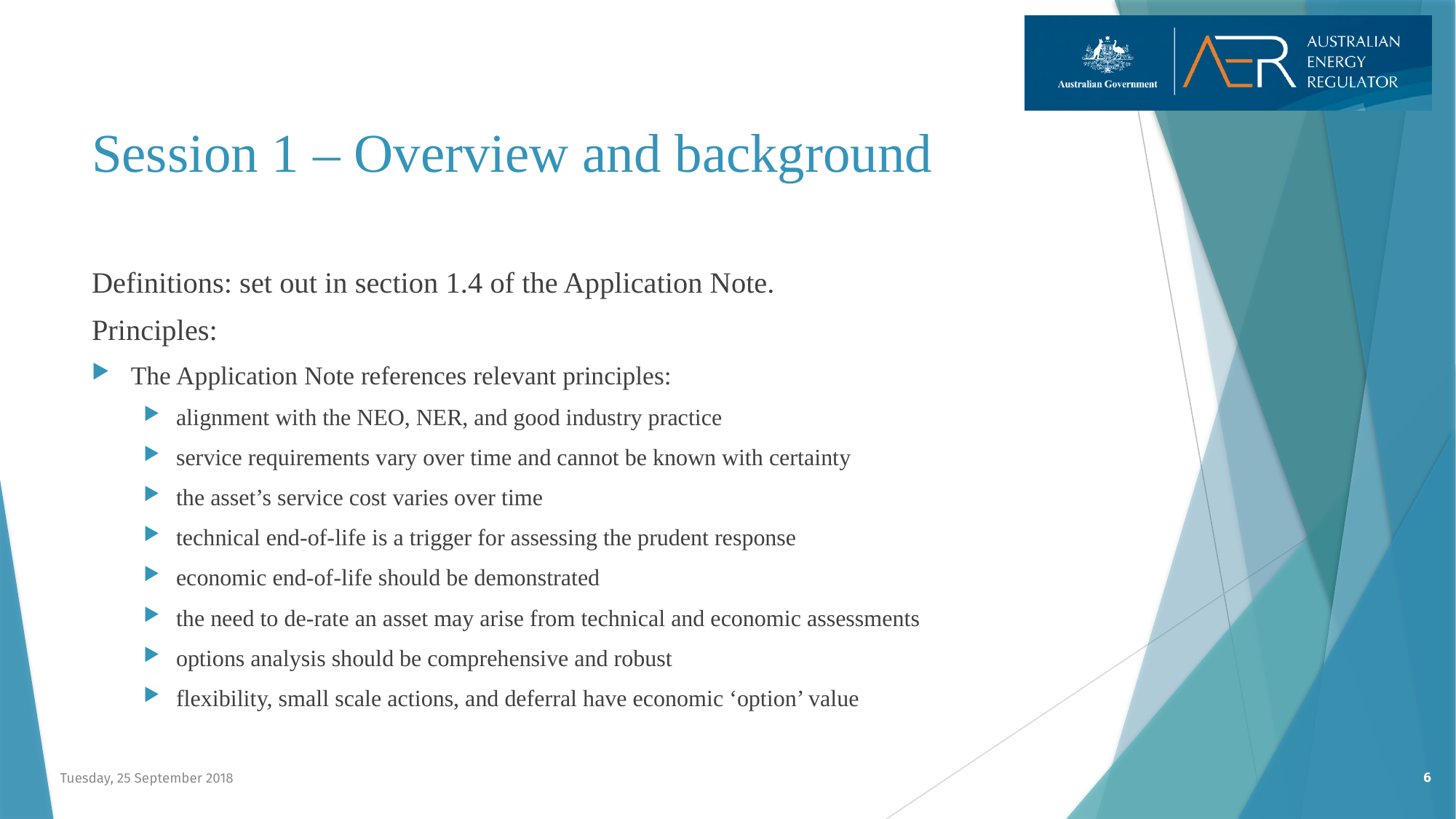

# Session 1 – Overview and background
Definitions: set out in section 1.4 of the Application Note.
Principles:
The Application Note references relevant principles:
alignment with the NEO, NER, and good industry practice
service requirements vary over time and cannot be known with certainty
the asset’s service cost varies over time
technical end-of-life is a trigger for assessing the prudent response
economic end-of-life should be demonstrated
the need to de-rate an asset may arise from technical and economic assessments
options analysis should be comprehensive and robust
flexibility, small scale actions, and deferral have economic ‘option’ value
6
Tuesday, 25 September 2018